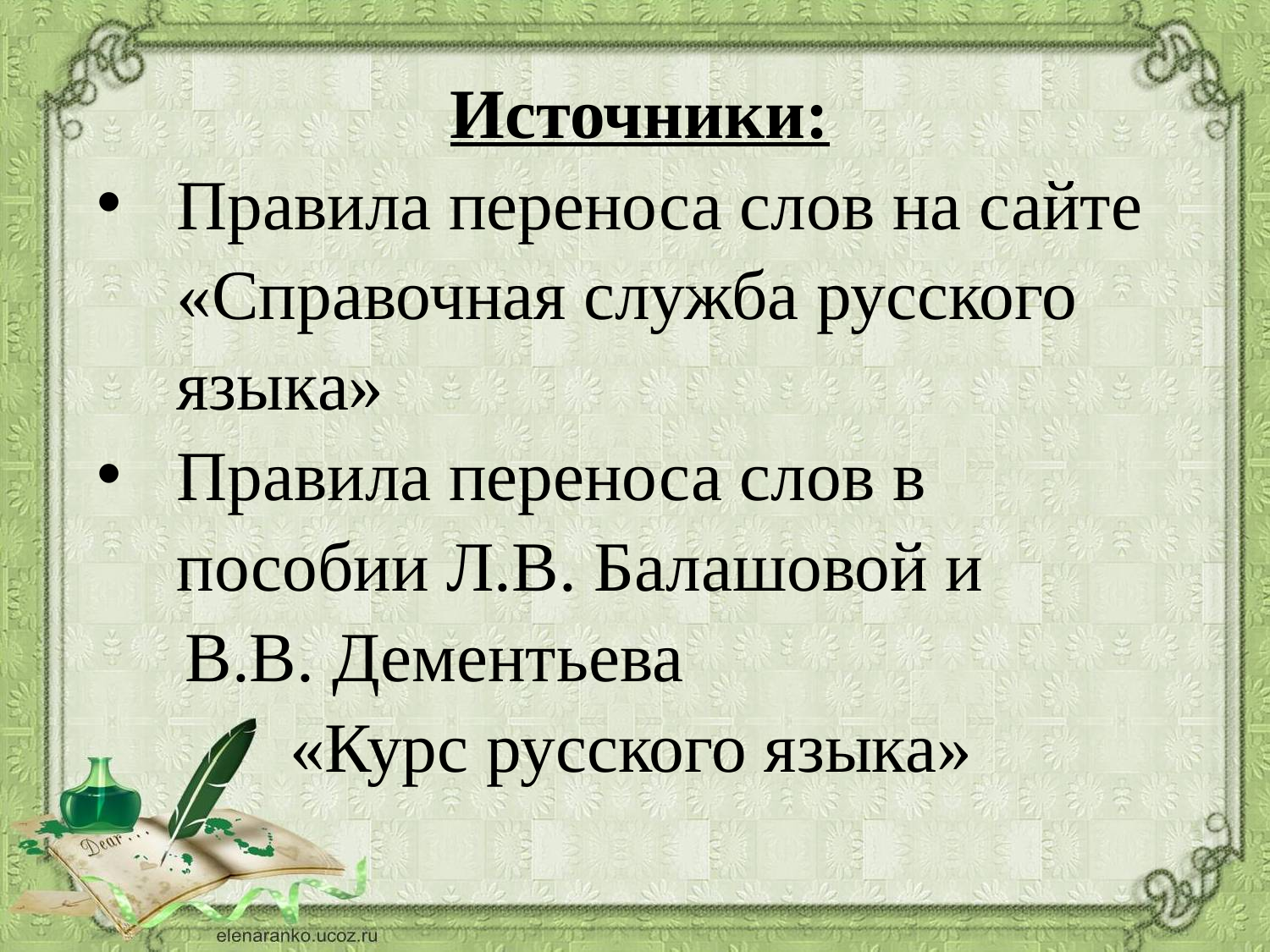

Источники:
Правила переноса слов на сайте «Справочная служба русского языка»
Правила переноса слов в пособии Л.В. Балашовой и
     В.В. Дементьева
«Курс русского языка»